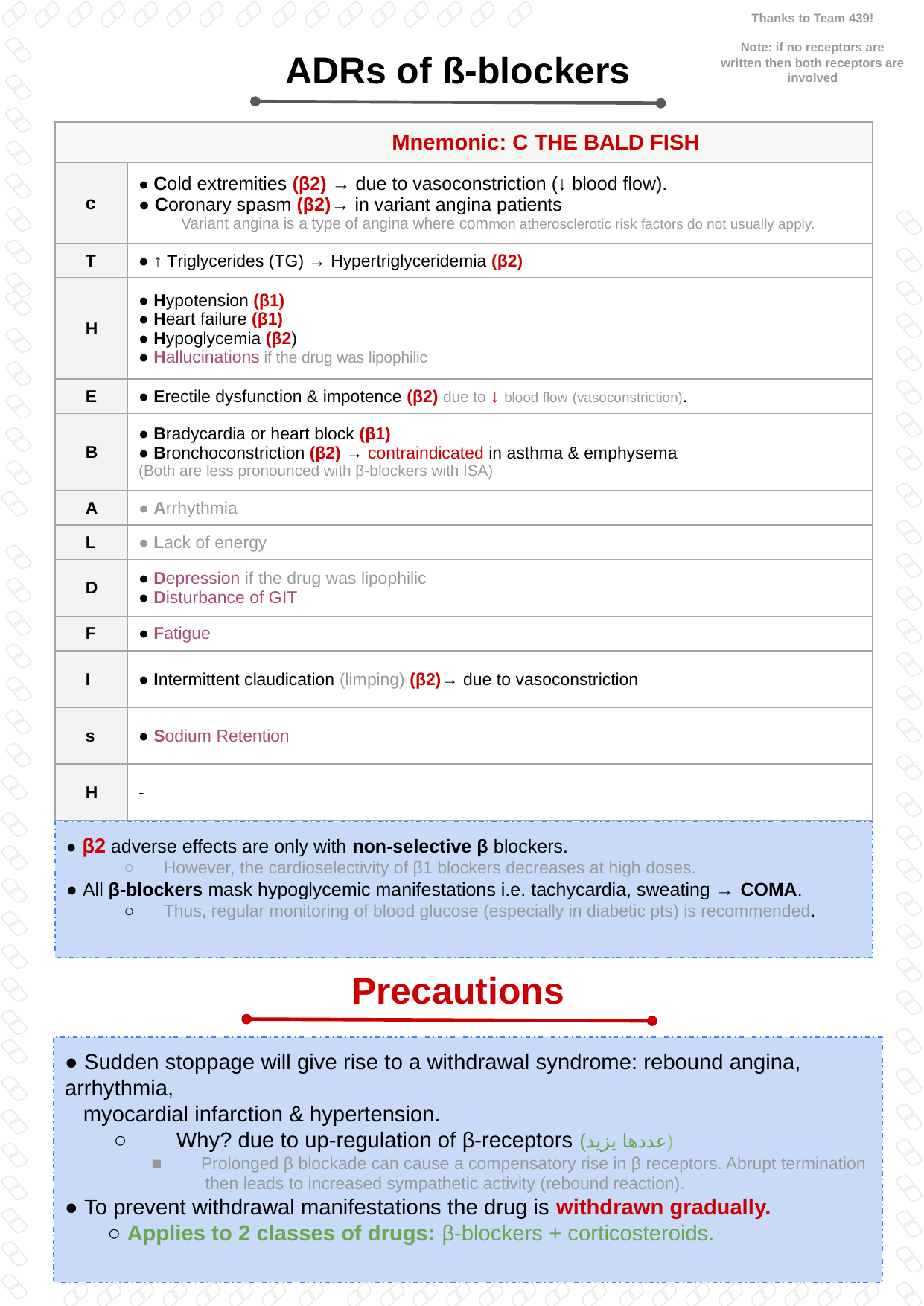

# Thanks to Team 439!

Note: if no receptors are written then both receptors are involved
ADRs of ß-blockers

| Mnemonic: C THE BALD FISH |  |
| --- | --- |
| c | ● Cold extremities (β2) → due to vasoconstriction (↓ blood flow). ● Coronary spasm (β2)→ in variant angina patients Variant angina is a type of angina where common atherosclerotic risk factors do not usually apply. |
| T | ● ↑ Triglycerides (TG) → Hypertriglyceridemia (β2) |
| H | ● Hypotension (β1) ● Heart failure (β1) ● Hypoglycemia (β2) ● Hallucinations if the drug was lipophilic |
| E | ● Erectile dysfunction & impotence (β2) due to ↓ blood flow (vasoconstriction). |
| B | ● Bradycardia or heart block (β1) ● Bronchoconstriction (β2) → contraindicated in asthma & emphysema (Both are less pronounced with β-blockers with ISA) |
| A | ● Arrhythmia |
| L | ● Lack of energy |
| D | ● Depression if the drug was lipophilic ● Disturbance of GIT |
| F | ● Fatigue |
| I | ● Intermittent claudication (limping) (β2)→ due to vasoconstriction |
| s | ● Sodium Retention |
| H | - |

● β2 adverse effects are only with non-selective β blockers.
            ○      However, the cardioselectivity of β1 blockers decreases at high doses.
● All β-blockers mask hypoglycemic manifestations i.e. tachycardia, sweating → COMA.
            ○      Thus, regular monitoring of blood glucose (especially in diabetic pts) is recommended.

Precautions

● Sudden stoppage will give rise to a withdrawal syndrome: rebound angina, arrhythmia,
   myocardial infarction & hypertension.
        ○        Why? due to up-regulation of β-receptors (عددها يزيد)
                  ■        Prolonged β blockade can cause a compensatory rise in β receptors. Abrupt termination
                             then leads to increased sympathetic activity (rebound reaction).
● To prevent withdrawal manifestations the drug is withdrawn gradually.
       ○ Applies to 2 classes of drugs: β-blockers + corticosteroids.